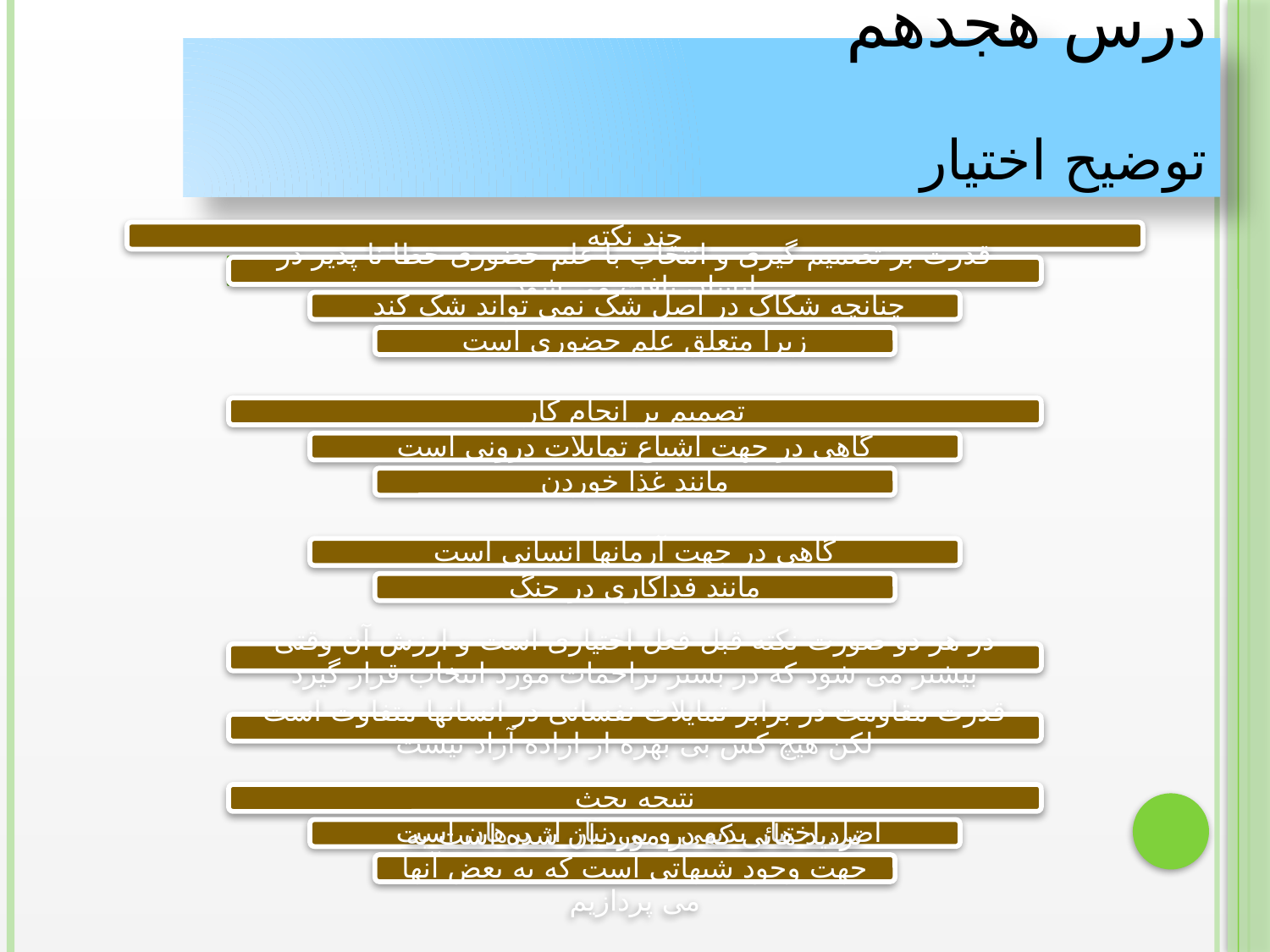

# درس هجدهم توضیح اختیار
چند نکته
قدرت بر تصمیم گیری و انتخاب با علم حضوری خطا نا پذیر در انسان یافت می شود
چنانچه شکاک در اصل شک نمی تواند شک کند
زیرا متعلق علم حضوری است
تصمیم بر انجام کار
مانند غذا خوردن
گاهی در جهت آرمانها انسانی است
مانند فداکاری در جنگ
در هر دو صورت نکته قبل فعل اختیاری است و ارزش آن وقتی بیشتر می شود که در بستر تزاحمات مورد انتخاب قرار گیرد
نتیجه بحث